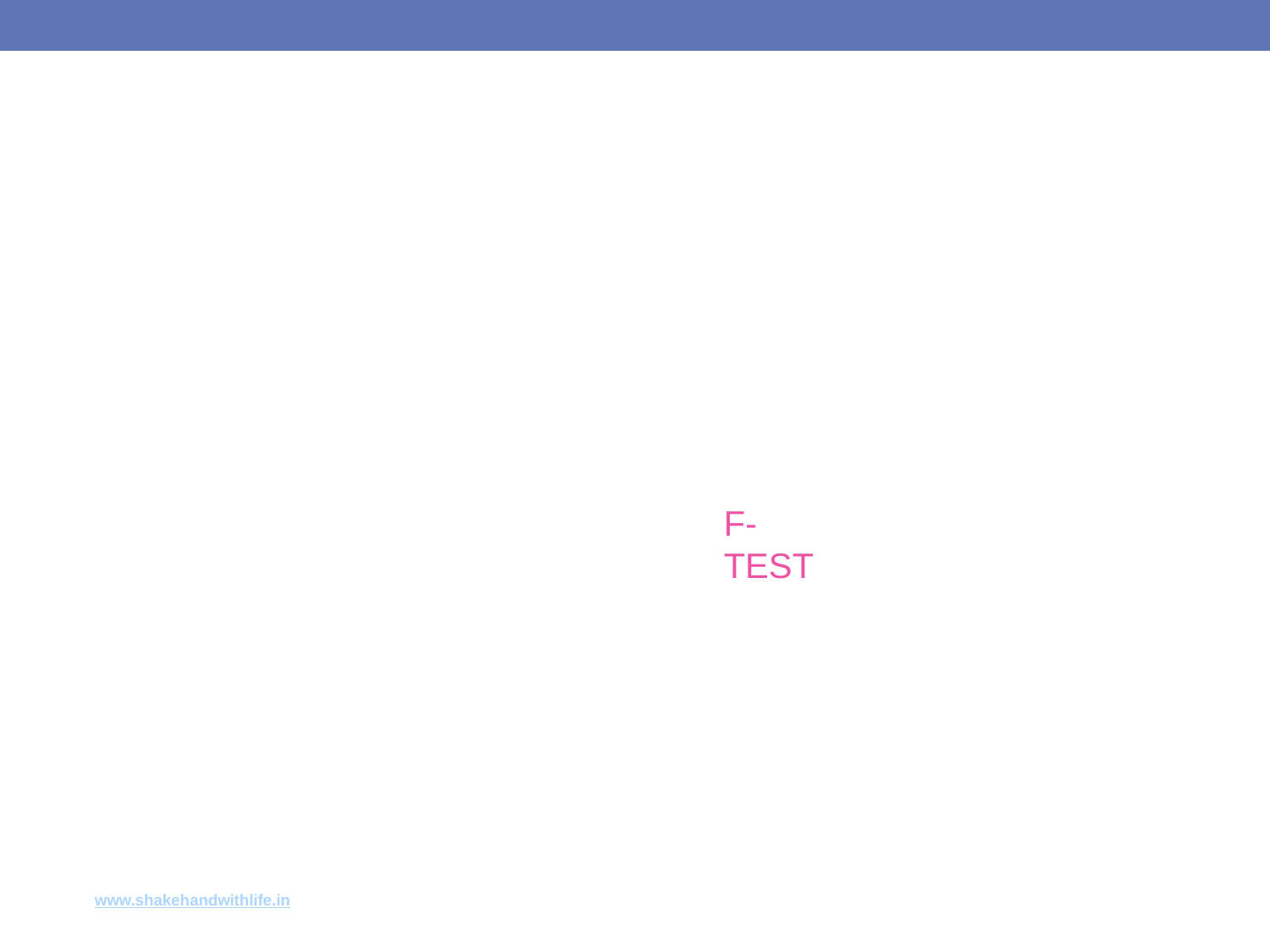

31
Hypothesis  testing of  equality of  variances of  two normal  populations
F-TEST
www.shakehandwithlife.in